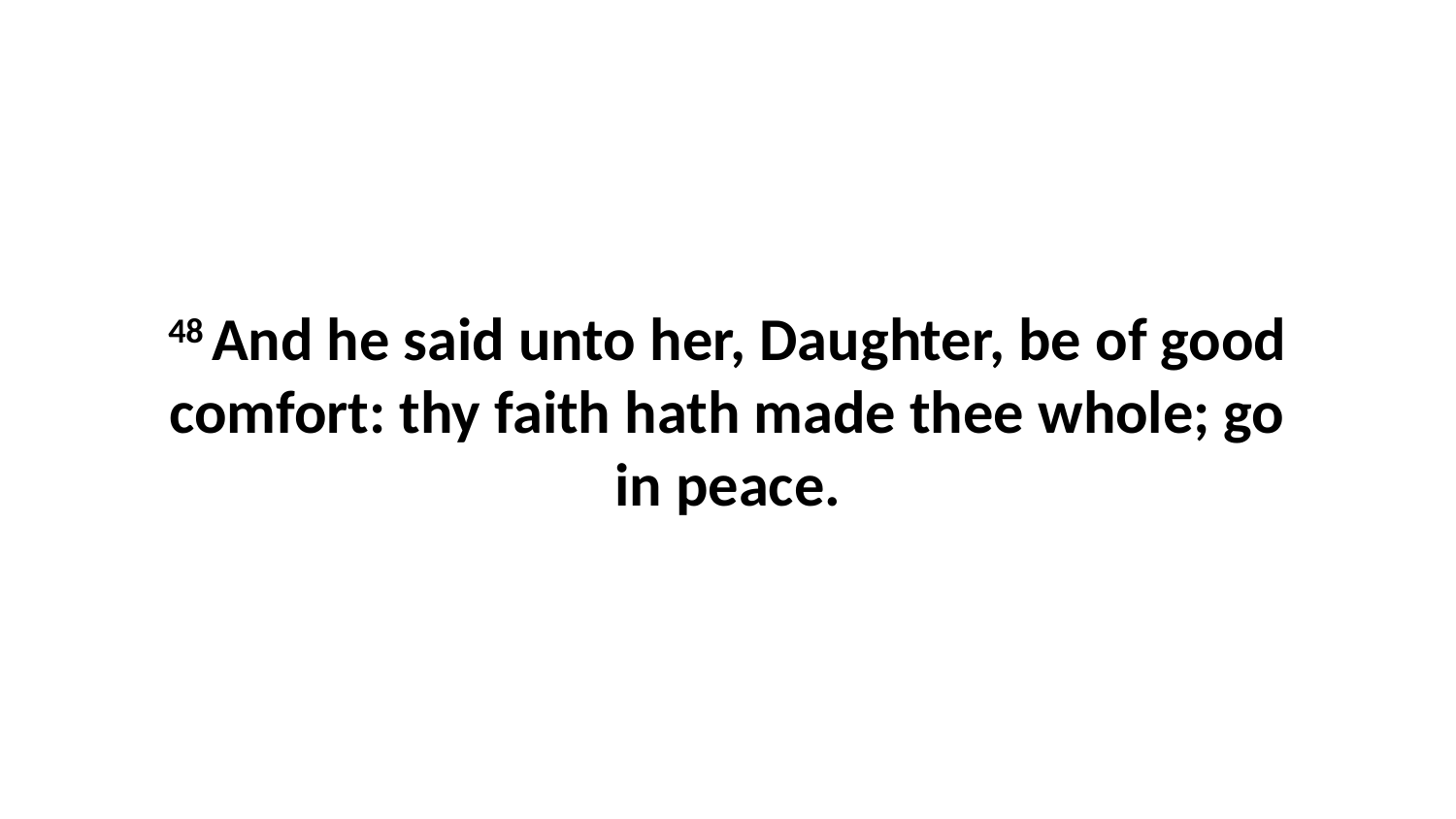

48 And he said unto her, Daughter, be of good comfort: thy faith hath made thee whole; go in peace.